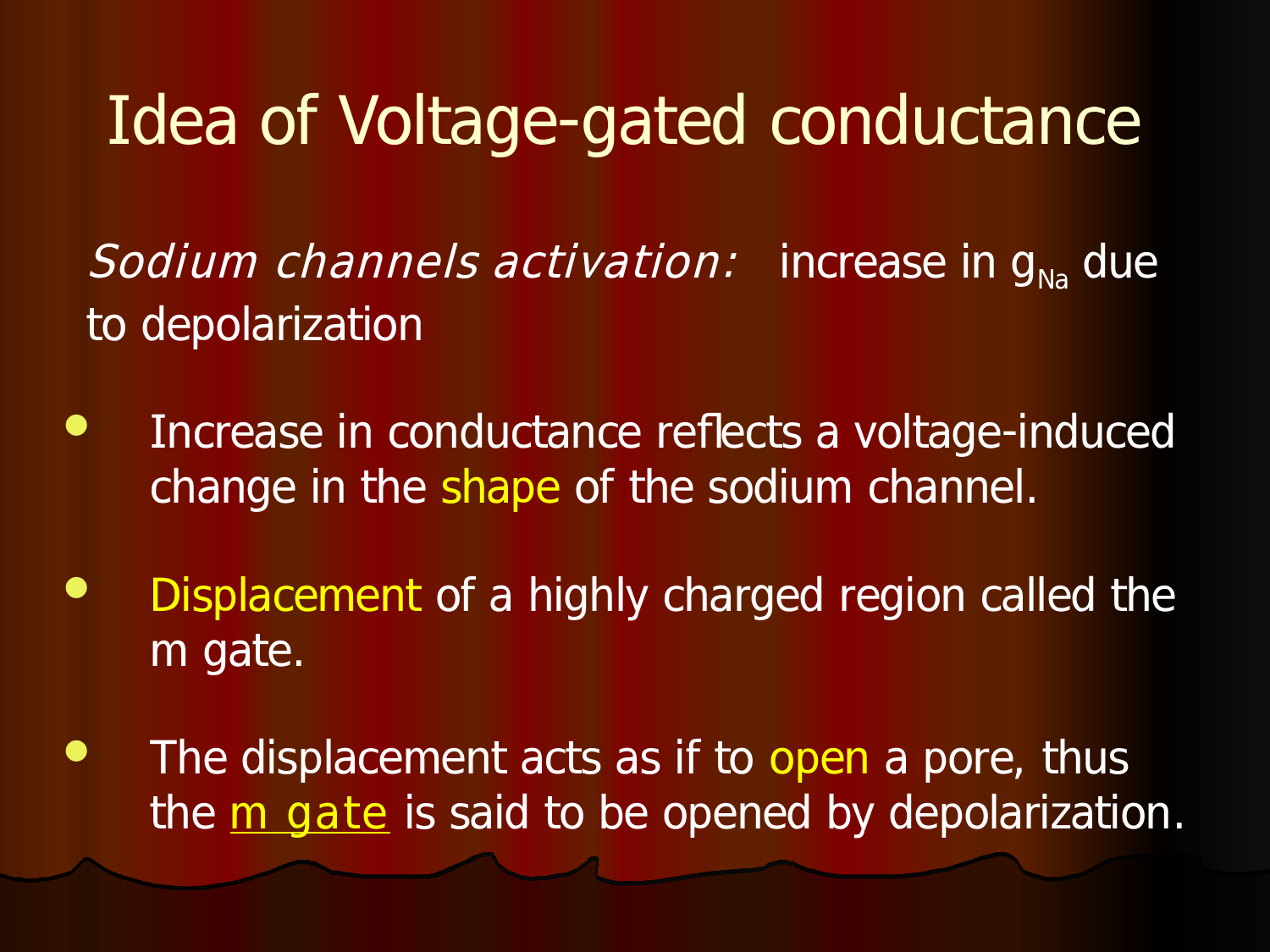

# Idea of Voltage-gated conductance
  Sodium channels activation:   increase in gNa due to depolarization
Increase in conductance reflects a voltage-induced change in the shape of the sodium channel.
Displacement of a highly charged region called the m gate.
The displacement acts as if to open a pore, thus the m gate is said to be opened by depolarization.